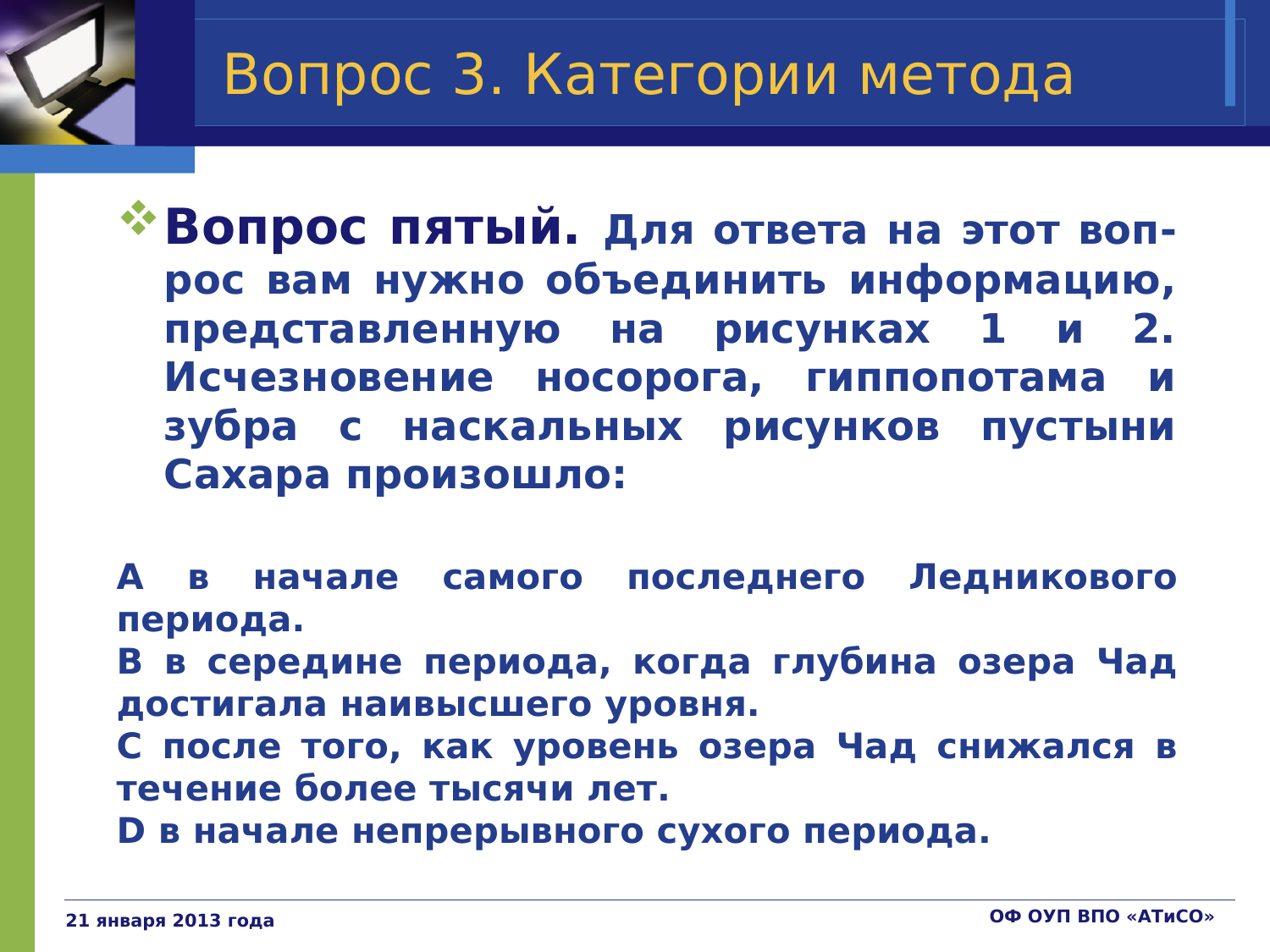

# Вопрос 3. Категории метода
Вопрос пятый. Для ответа на этот воп-рос вам нужно объединить информацию, представленную на рисунках 1 и 2. Исчезновение носорога, гиппопотама и зубра с наскальных рисунков пустыни Сахара произошло:

A в начале самого последнего Ледникового периода.
B в середине периода, когда глубина озера Чад достигала наивысшего уровня.
C после того, как уровень озера Чад снижался в течение более тысячи лет.
D в начале непрерывного сухого периода.
ОФ ОУП ВПО «АТиСО»
21 января 2013 года